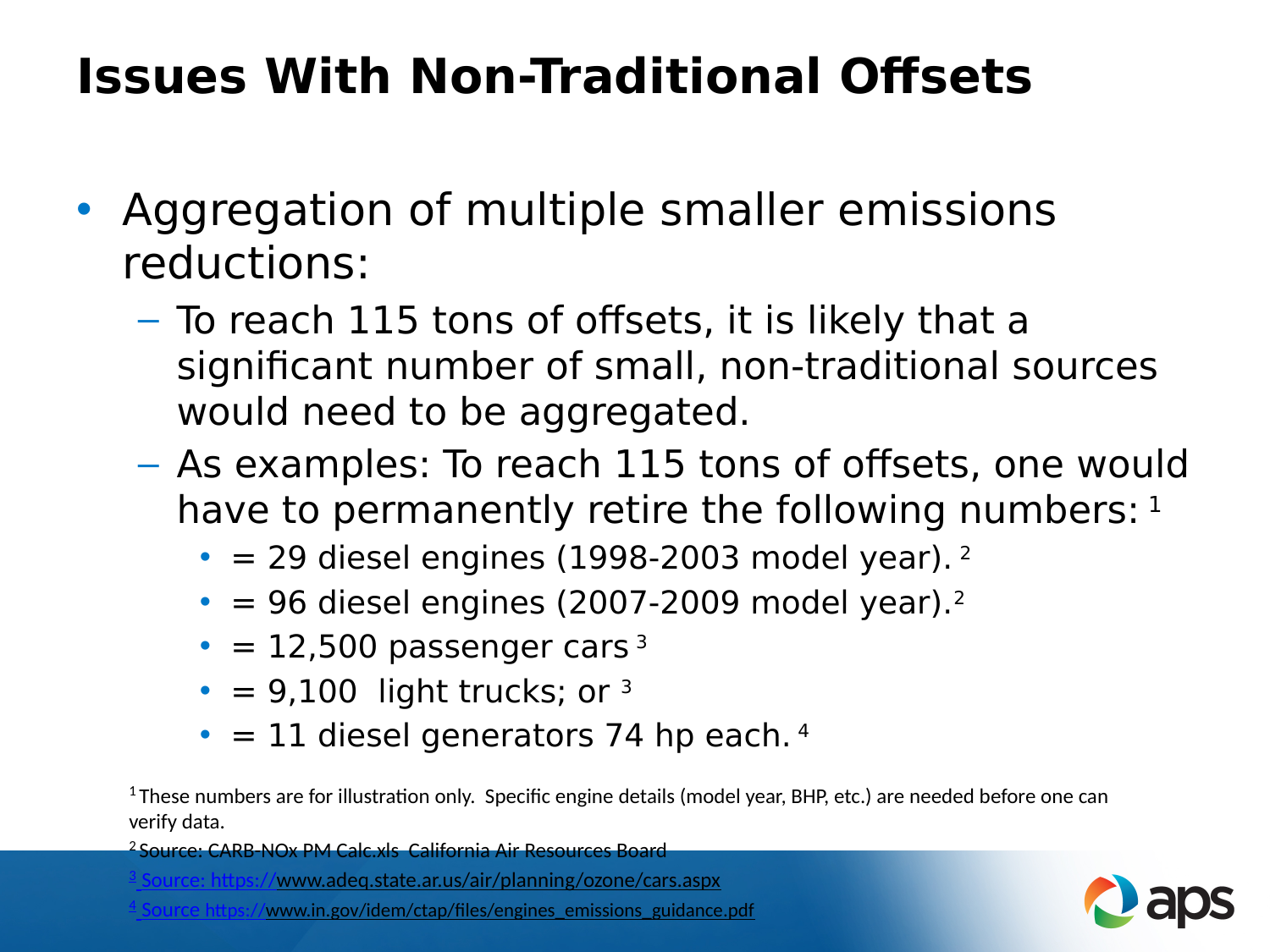

# Issues With Non-Traditional Offsets
Aggregation of multiple smaller emissions reductions:
To reach 115 tons of offsets, it is likely that a significant number of small, non-traditional sources would need to be aggregated.
As examples: To reach 115 tons of offsets, one would have to permanently retire the following numbers: 1
= 29 diesel engines (1998-2003 model year). 2
= 96 diesel engines (2007-2009 model year).2
= 12,500 passenger cars 3
= 9,100  light trucks; or 3
= 11 diesel generators 74 hp each. 4

1 These numbers are for illustration only.  Specific engine details (model year, BHP, etc.) are needed before one can verify data.
2 Source: CARB-NOx PM Calc.xls  California Air Resources Board
3 Source: https://www.adeq.state.ar.us/air/planning/ozone/cars.aspx
4 Source https://www.in.gov/idem/ctap/files/engines_emissions_guidance.pdf